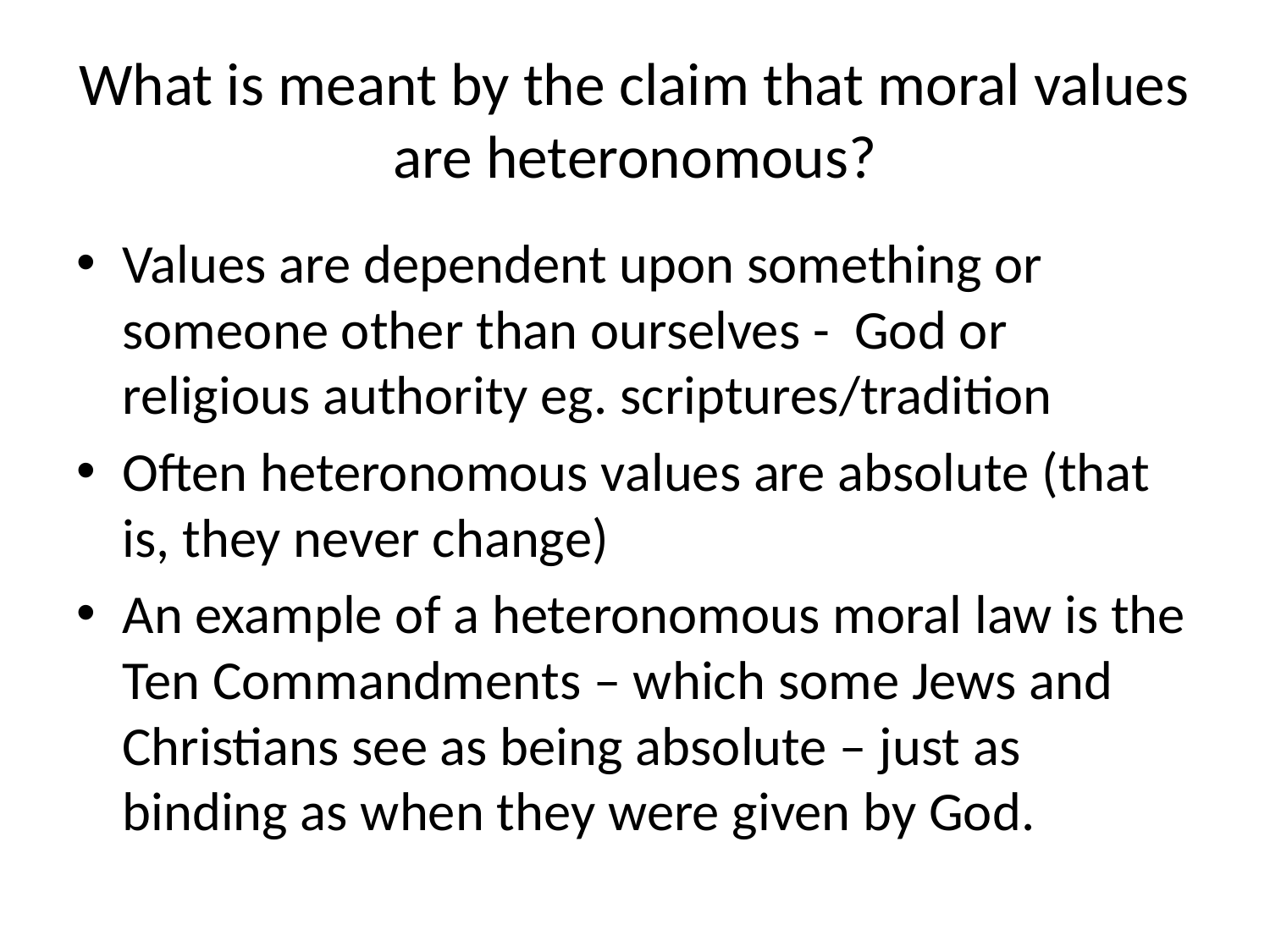

# What is meant by the claim that moral values are heteronomous?
Values are dependent upon something or someone other than ourselves -  God or religious authority eg. scriptures/tradition
Often heteronomous values are absolute (that is, they never change)
An example of a heteronomous moral law is the Ten Commandments – which some Jews and Christians see as being absolute – just as binding as when they were given by God.